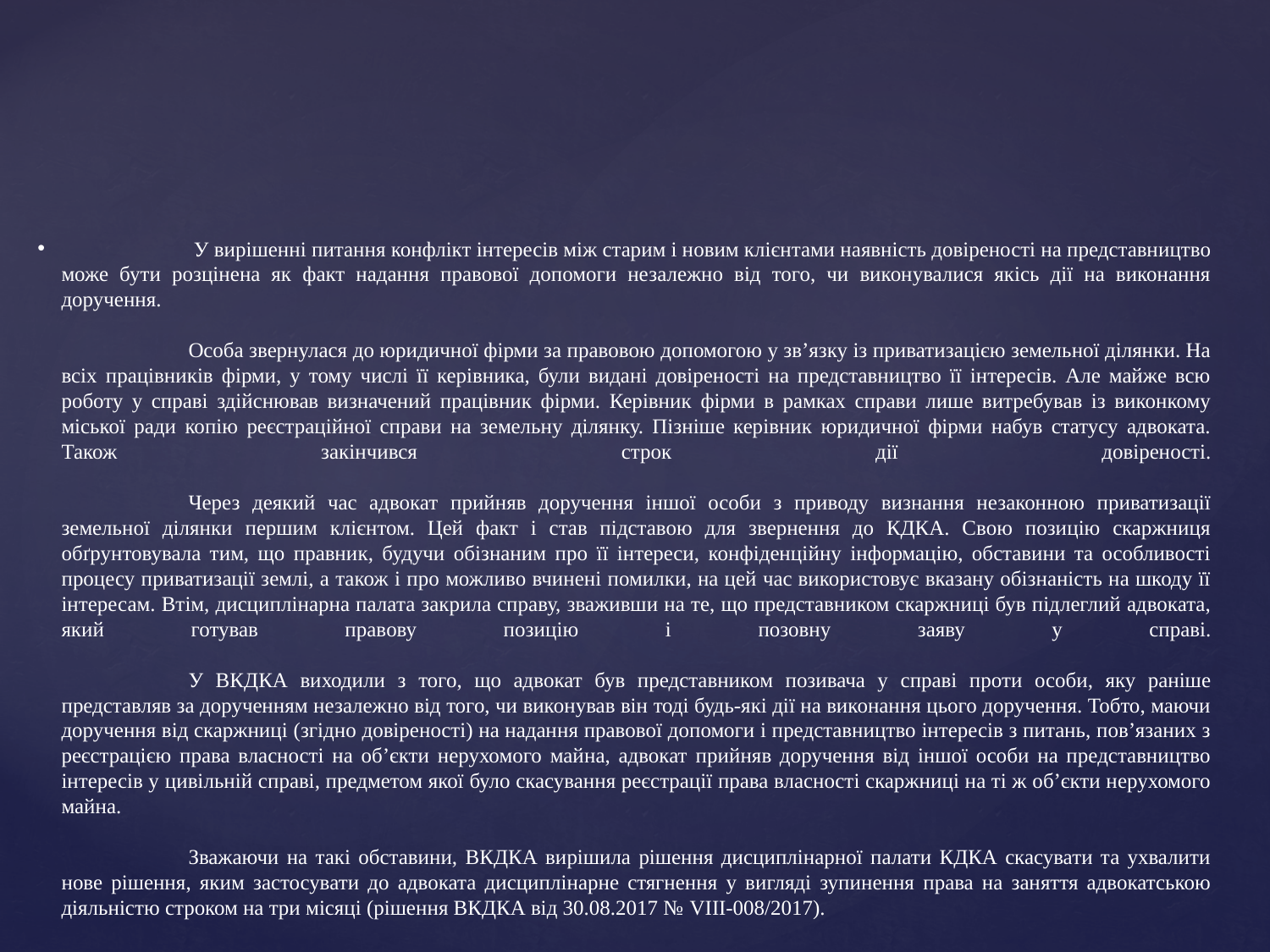

# У вирішенні питання конфлікт інтересів між старим і новим клієнтами наявність довіреності на представництво може бути розцінена як факт надання правової допомоги незалежно від того, чи виконувалися якісь дії на виконання доручення. Особа звернулася до юридичної фірми за правовою допомогою у зв’язку із приватизацією земельної ділянки. На всіх працівників фірми, у тому числі її керівника, були видані довіреності на представництво її інтересів. Але майже всю роботу у справі здійснював визначений працівник фірми. Керівник фірми в рамках справи лише витребував із виконкому міської ради копію реєстраційної справи на земельну ділянку. Пізніше керівник юридичної фірми набув статусу адвоката. Також закінчився строк дії довіреності. Через деякий час адвокат прийняв доручення іншої особи з приводу визнання незаконною приватизації земельної ділянки першим клієнтом. Цей факт і став підставою для звернення до КДКА. Свою позицію скаржниця обґрунтовувала тим, що правник, будучи обізнаним про її інтереси, конфіденційну інформацію, обставини та особливості процесу приватизації землі, а також і про можливо вчинені помилки, на цей час використовує вказану обізнаність на шкоду її інтересам. Втім, дисциплінарна палата закрила справу, зваживши на те, що представником скаржниці був підлеглий адвоката, який готував правову позицію і позовну заяву у справі. У ВКДКА виходили з того, що адвокат був представником позивача у справі проти особи, яку раніше представляв за дорученням незалежно від того, чи виконував він тоді будь-які дії на виконання цього доручення. Тобто, маючи доручення від скаржниці (згідно довіреності) на надання правової допомоги і представництво інтересів з питань, пов’язаних з реєстрацією права власності на об’єкти нерухомого майна, адвокат прийняв доручення від іншої особи на представництво інтересів у цивільній справі, предметом якої було скасування реєстрації права власності скаржниці на ті ж об’єкти нерухомого майна. Зважаючи на такі обставини, ВКДКА вирішила рішення дисциплінарної палати КДКА скасувати та ухвалити нове рішення, яким застосувати до адвоката дисциплінарне стягнення у вигляді зупинення права на заняття адвокатською діяльністю строком на три місяці (рішення ВКДКА від 30.08.2017 № VІІІ-008/2017).